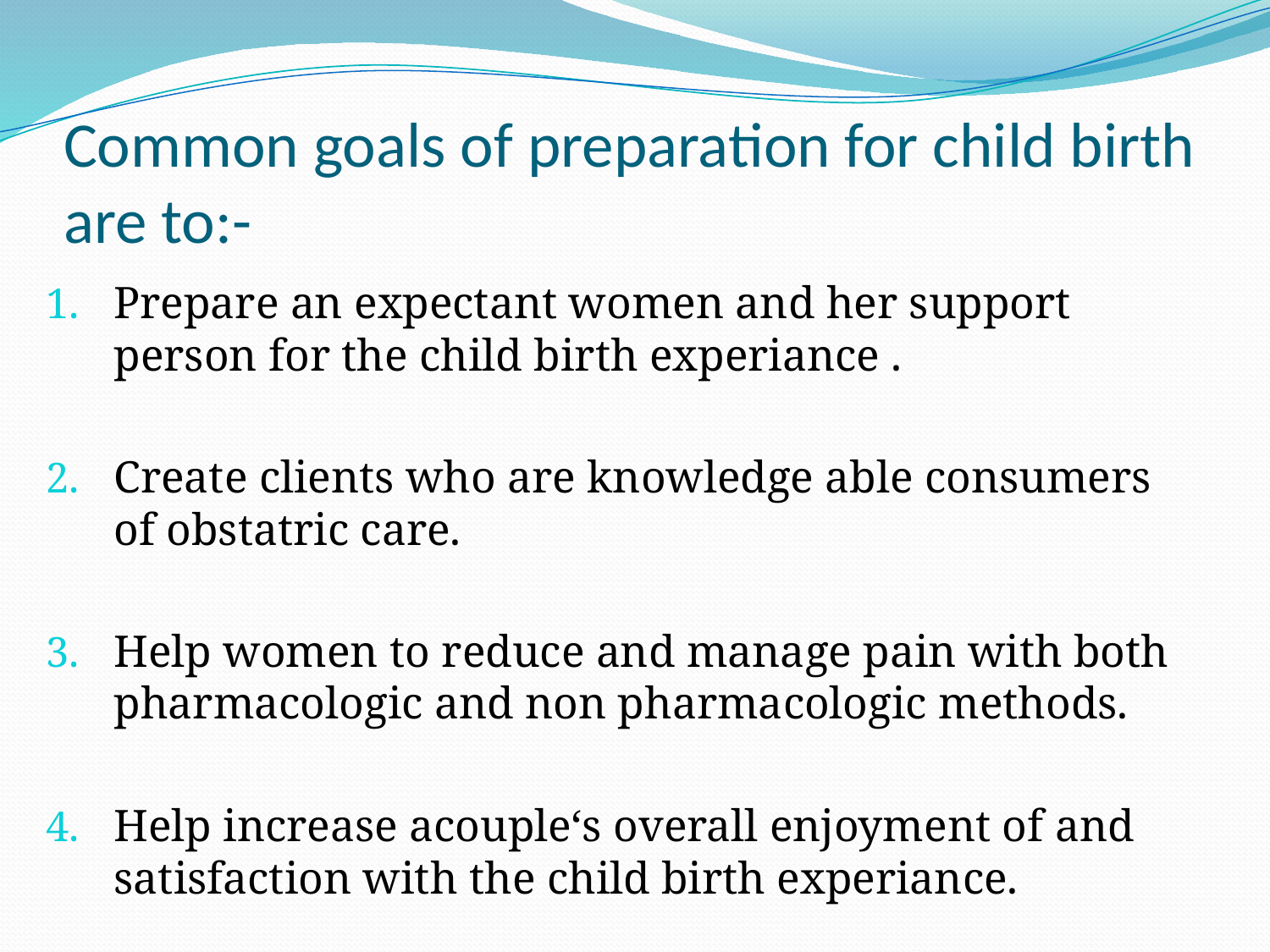

# Common goals of preparation for child birth are to:-
Prepare an expectant women and her support person for the child birth experiance .

Create clients who are knowledge able consumers of obstatric care.

Help women to reduce and manage pain with both pharmacologic and non pharmacologic methods.

Help increase acouple‘s overall enjoyment of and satisfaction with the child birth experiance.